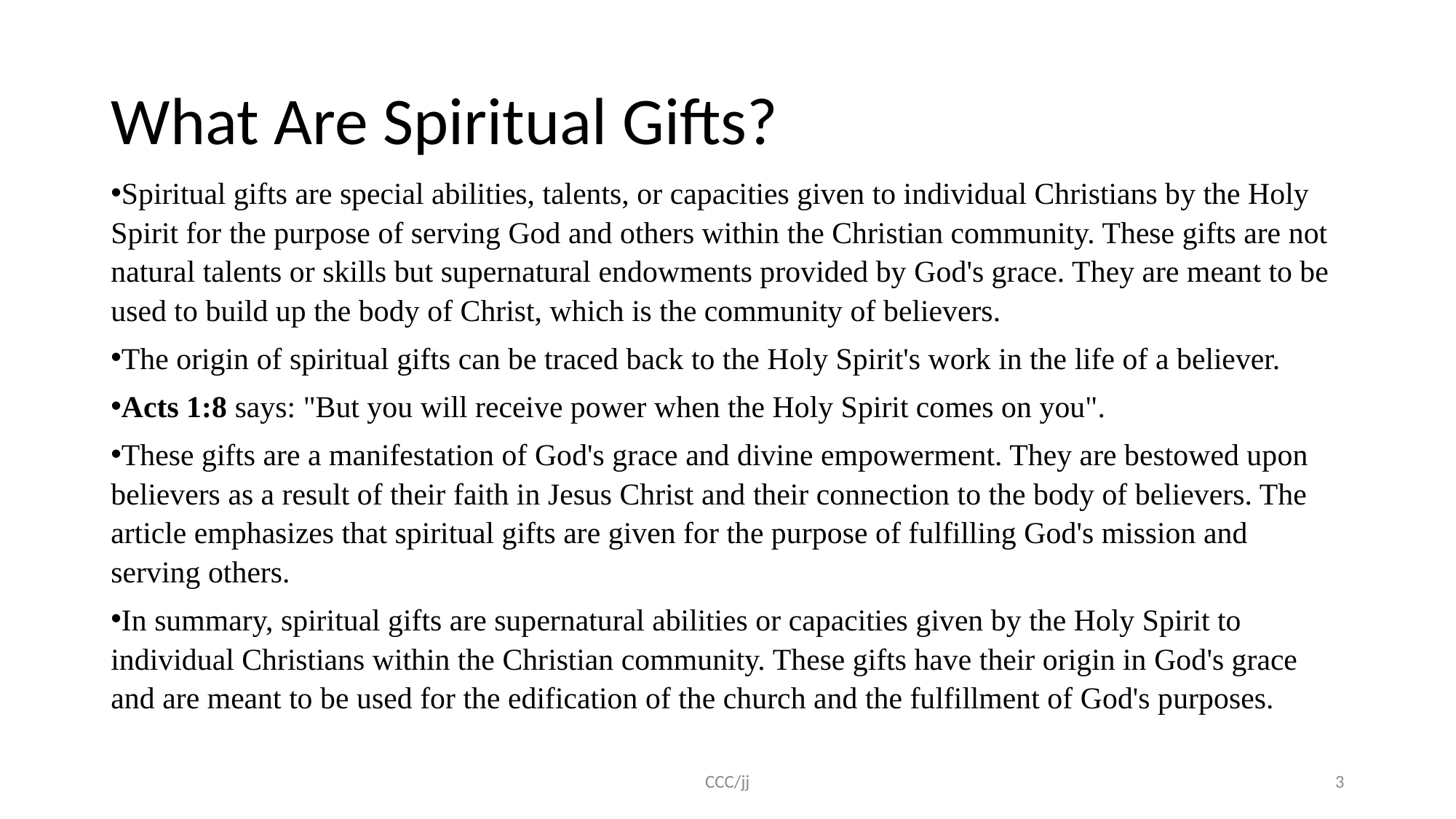

# What Are Spiritual Gifts?
Spiritual gifts are special abilities, talents, or capacities given to individual Christians by the Holy Spirit for the purpose of serving God and others within the Christian community. These gifts are not natural talents or skills but supernatural endowments provided by God's grace. They are meant to be used to build up the body of Christ, which is the community of believers.
The origin of spiritual gifts can be traced back to the Holy Spirit's work in the life of a believer.
Acts 1:8 says: "But you will receive power when the Holy Spirit comes on you".
These gifts are a manifestation of God's grace and divine empowerment. They are bestowed upon believers as a result of their faith in Jesus Christ and their connection to the body of believers. The article emphasizes that spiritual gifts are given for the purpose of fulfilling God's mission and serving others.
In summary, spiritual gifts are supernatural abilities or capacities given by the Holy Spirit to individual Christians within the Christian community. These gifts have their origin in God's grace and are meant to be used for the edification of the church and the fulfillment of God's purposes.
CCC/jj
3